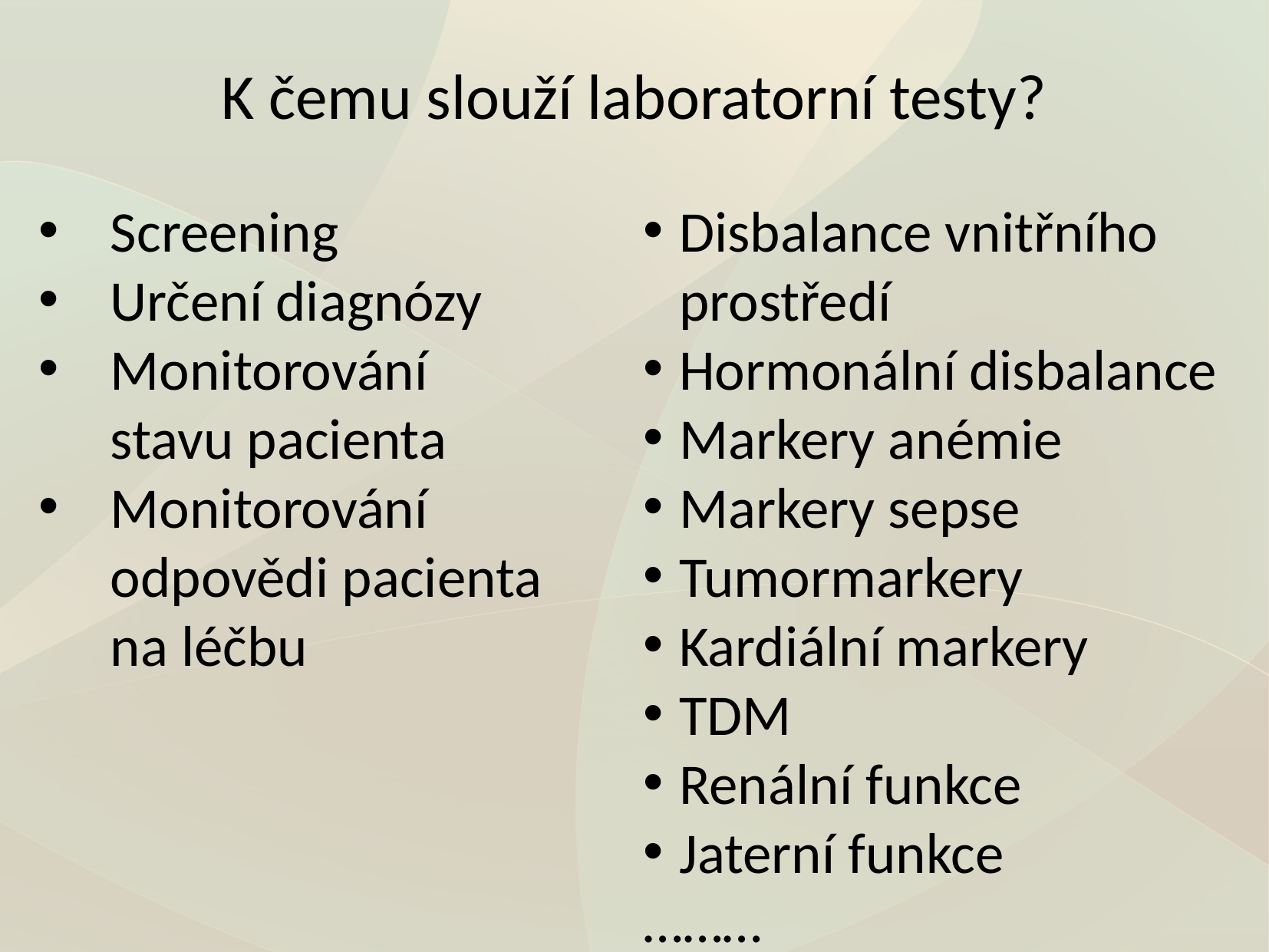

K čemu slouží laboratorní testy?
Screening
Určení diagnózy
Monitorování stavu pacienta
Monitorování odpovědi pacienta na léčbu
Disbalance vnitřního prostředí
Hormonální disbalance
Markery anémie
Markery sepse
Tumormarkery
Kardiální markery
TDM
Renální funkce
Jaterní funkce
………